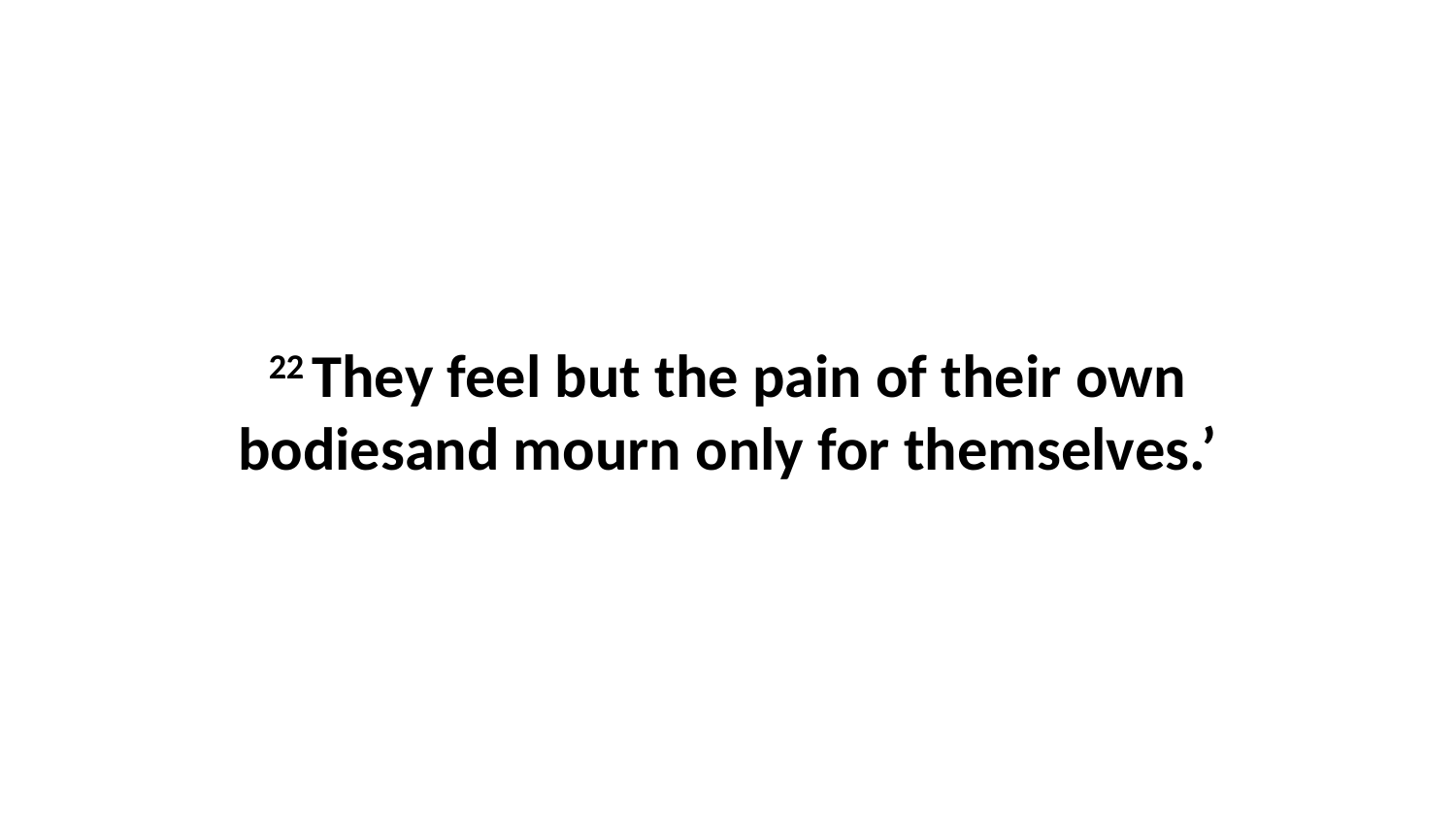

22 They feel but the pain of their own bodiesand mourn only for themselves.’